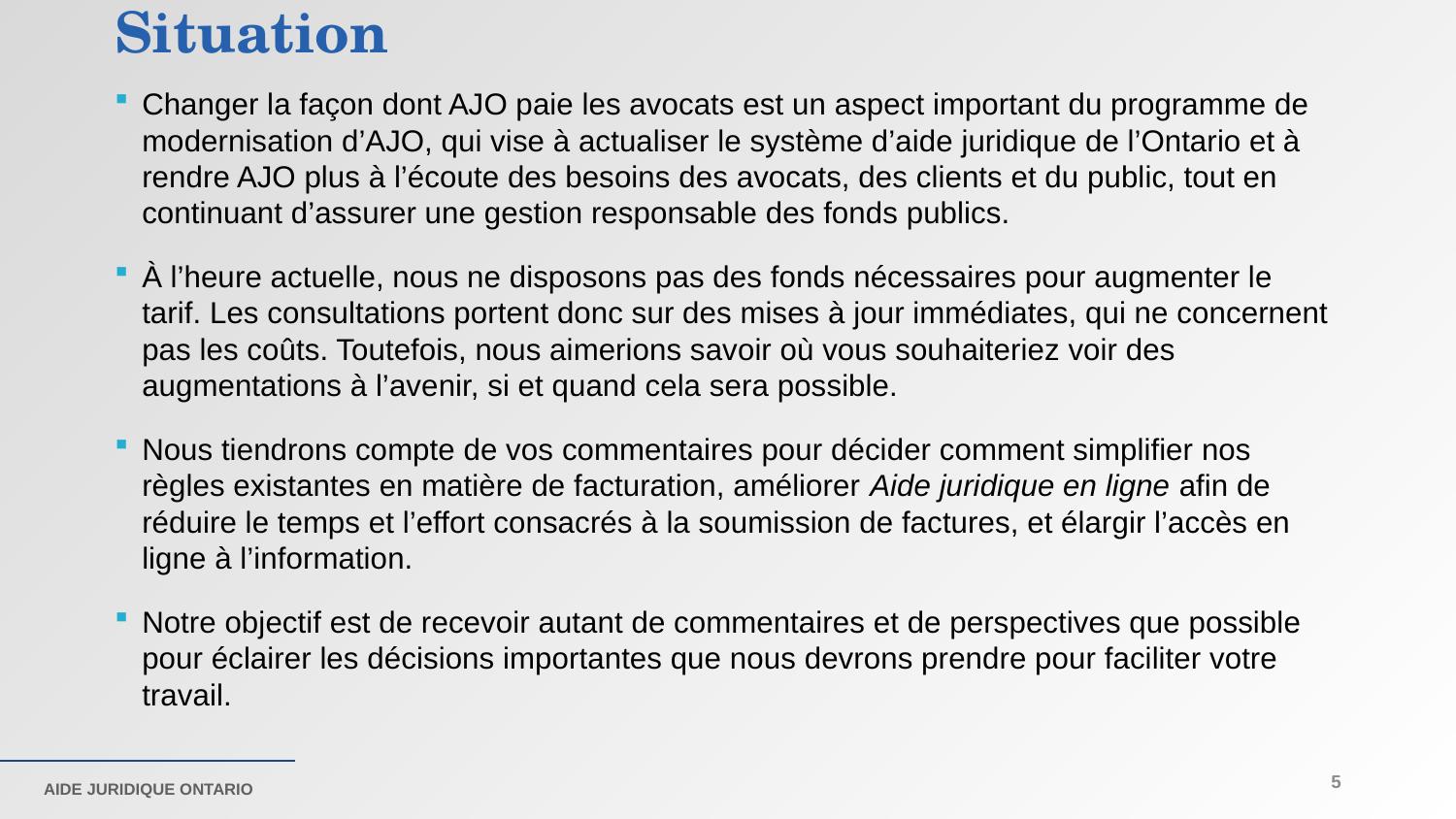

# Situation
Changer la façon dont AJO paie les avocats est un aspect important du programme de modernisation d’AJO, qui vise à actualiser le système d’aide juridique de l’Ontario et à rendre AJO plus à l’écoute des besoins des avocats, des clients et du public, tout en continuant d’assurer une gestion responsable des fonds publics.
À l’heure actuelle, nous ne disposons pas des fonds nécessaires pour augmenter le tarif. Les consultations portent donc sur des mises à jour immédiates, qui ne concernent pas les coûts. Toutefois, nous aimerions savoir où vous souhaiteriez voir des augmentations à l’avenir, si et quand cela sera possible.
Nous tiendrons compte de vos commentaires pour décider comment simplifier nos règles existantes en matière de facturation, améliorer Aide juridique en ligne afin de réduire le temps et l’effort consacrés à la soumission de factures, et élargir l’accès en ligne à l’information.
Notre objectif est de recevoir autant de commentaires et de perspectives que possible pour éclairer les décisions importantes que nous devrons prendre pour faciliter votre travail.

5